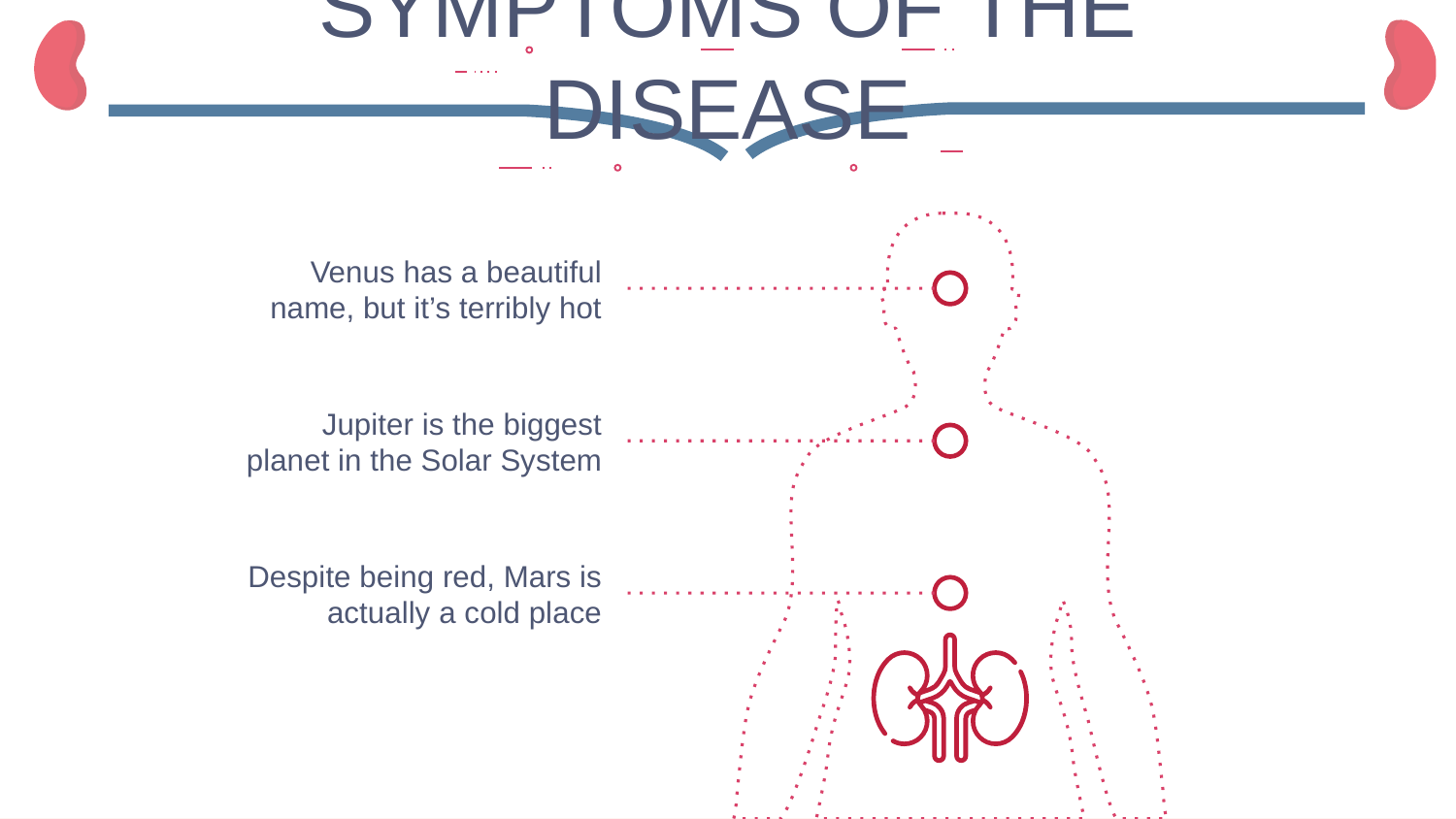

# SYMPTOMS OF THE DISEASE

Venus has a beautiful name, but it’s terribly hot

Jupiter is the biggest planet in the Solar System

Despite being red, Mars is actually a cold place